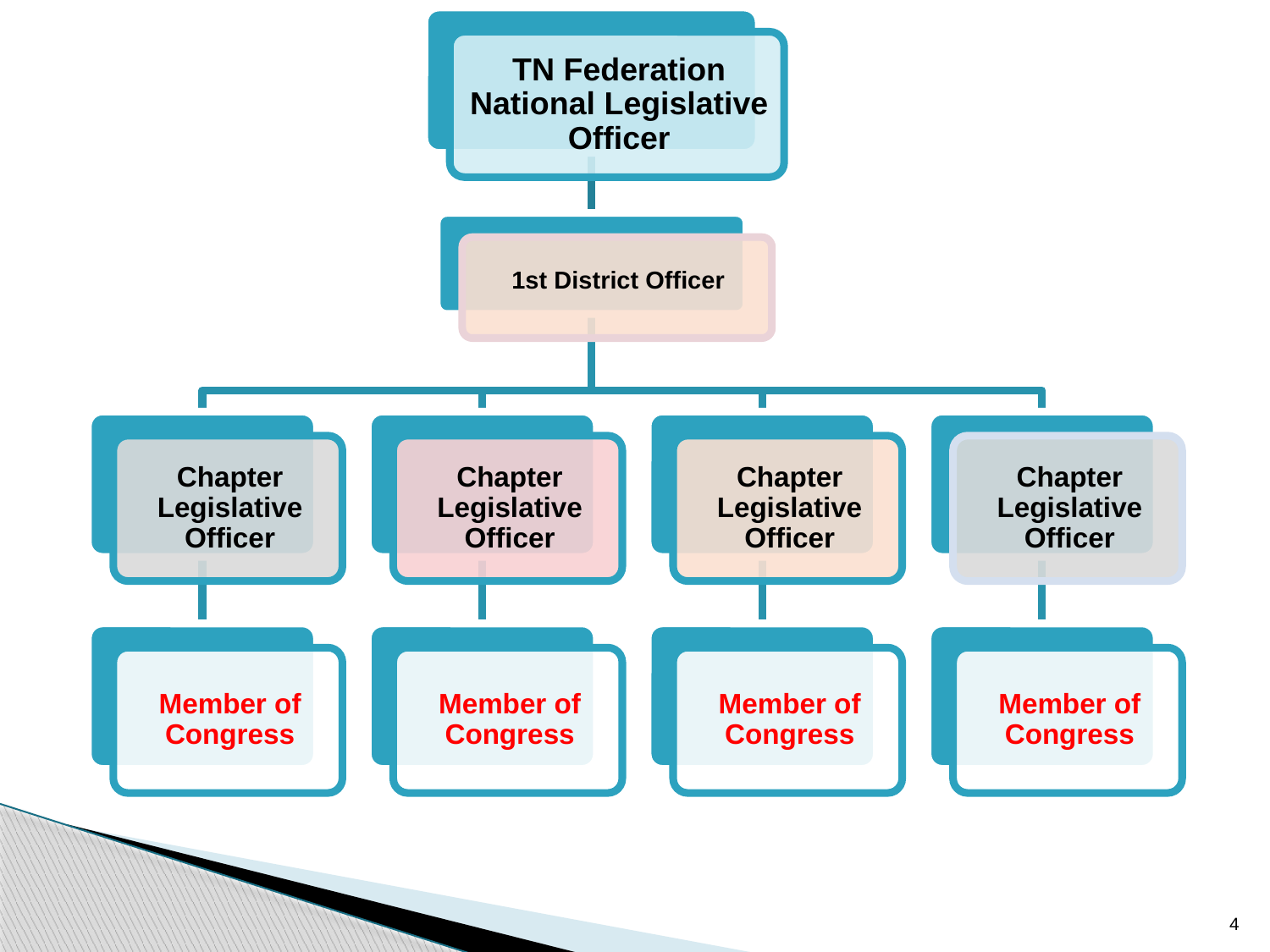

TN Federation National Legislative Officer
1st District Officer
Chapter Legislative Officer
Member of Congress
Chapter Legislative Officer
Member of Congress
Chapter Legislative Officer
Member of Congress
Chapter Legislative Officer
Member of Congress
4